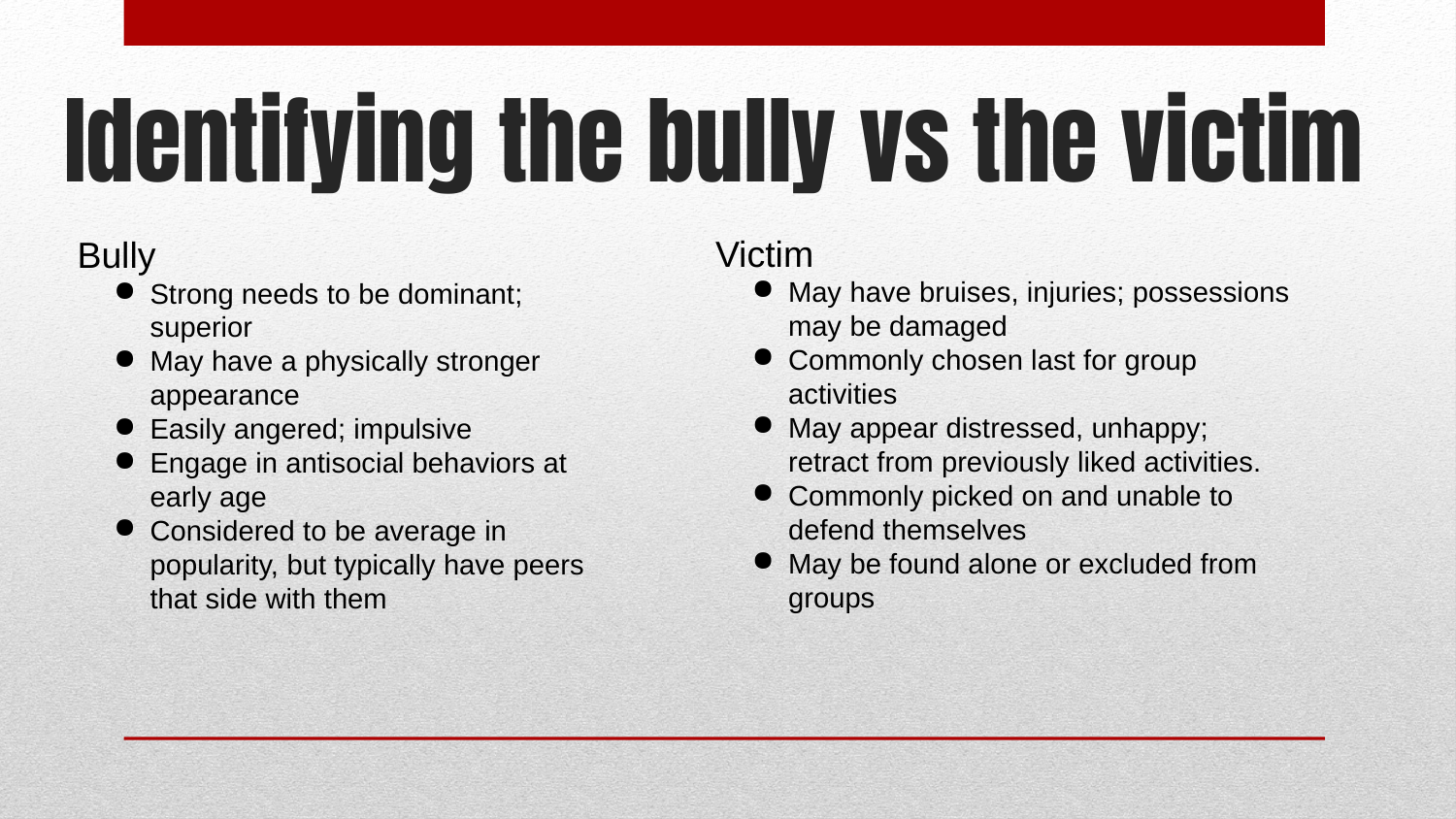

# Identifying the bully vs the victim
Victim
May have bruises, injuries; possessions may be damaged
Commonly chosen last for group activities
May appear distressed, unhappy; retract from previously liked activities.
Commonly picked on and unable to defend themselves
May be found alone or excluded from groups
Bully
Strong needs to be dominant; superior
May have a physically stronger appearance
Easily angered; impulsive
Engage in antisocial behaviors at early age
Considered to be average in popularity, but typically have peers that side with them